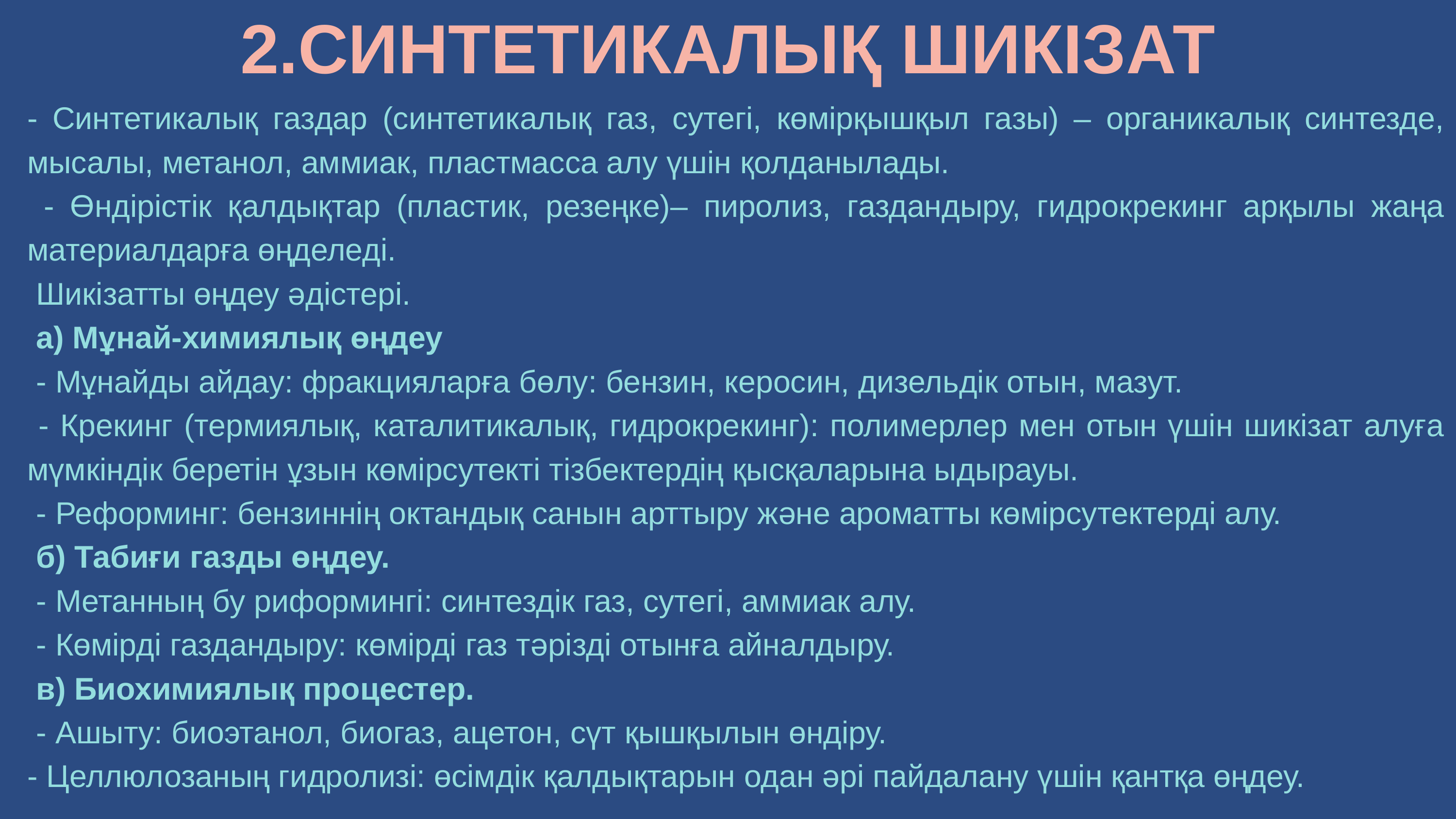

2.СИНТЕТИКАЛЫҚ ШИКІЗАТ
- Синтетикалық газдар (синтетикалық газ, сутегі, көмірқышқыл газы) – органикалық синтезде, мысалы, метанол, аммиак, пластмасса алу үшін қолданылады.
 - Өндірістік қалдықтар (пластик, резеңке)– пиролиз, газдандыру, гидрокрекинг арқылы жаңа материалдарға өңделеді.
 Шикізатты өңдеу әдістері.
 а) Мұнай-химиялық өңдеу
 - Мұнайды айдау: фракцияларға бөлу: бензин, керосин, дизельдік отын, мазут.
 - Крекинг (термиялық, каталитикалық, гидрокрекинг): полимерлер мен отын үшін шикізат алуға мүмкіндік беретін ұзын көмірсутекті тізбектердің қысқаларына ыдырауы.
 - Реформинг: бензиннің октандық санын арттыру және ароматты көмірсутектерді алу.
 б) Табиғи газды өңдеу.
 - Метанның бу риформингі: синтездік газ, сутегі, аммиак алу.
 - Көмірді газдандыру: көмірді газ тәрізді отынға айналдыру.
 в) Биохимиялық процестер.
 - Ашыту: биоэтанол, биогаз, ацетон, сүт қышқылын өндіру.
- Целлюлозаның гидролизі: өсімдік қалдықтарын одан әрі пайдалану үшін қантқа өңдеу.